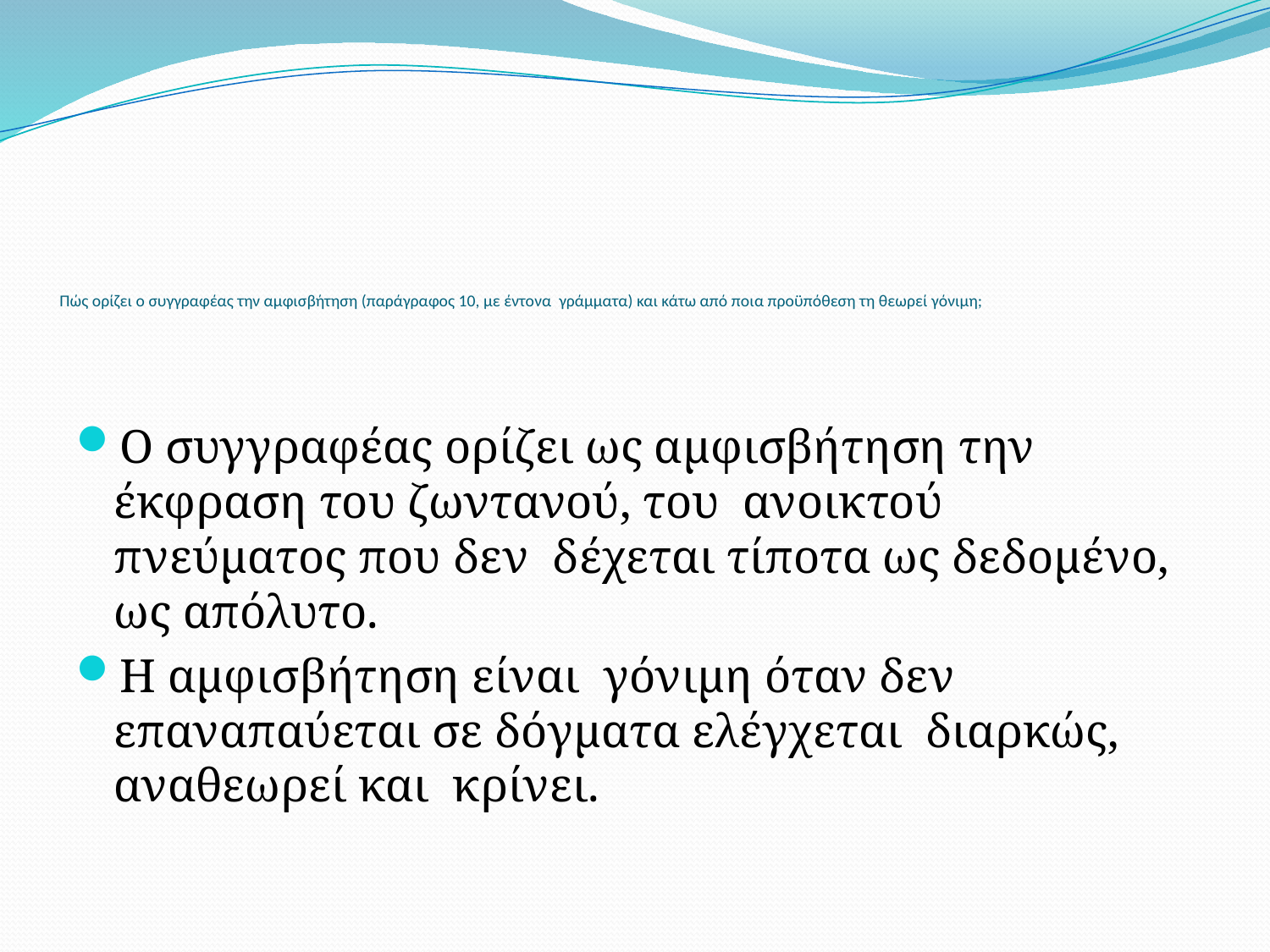

# Πώς ορίζει ο συγγραφέας την αμφισβήτηση (παράγραφος 10, με έντονα  γράμματα) και κάτω από ποια προϋπόθεση τη θεωρεί γόνιμη;

Ο συγγραφέας ορίζει ως αμφισβήτηση την έκφραση του ζωντανού, του  ανοικτού  πνεύματος που δεν  δέχεται τίποτα ως δεδομένο, ως απόλυτο.
Η αμφισβήτηση είναι  γόνιμη όταν δεν επαναπαύεται σε δόγματα ελέγχεται  διαρκώς, αναθεωρεί και  κρίνει.